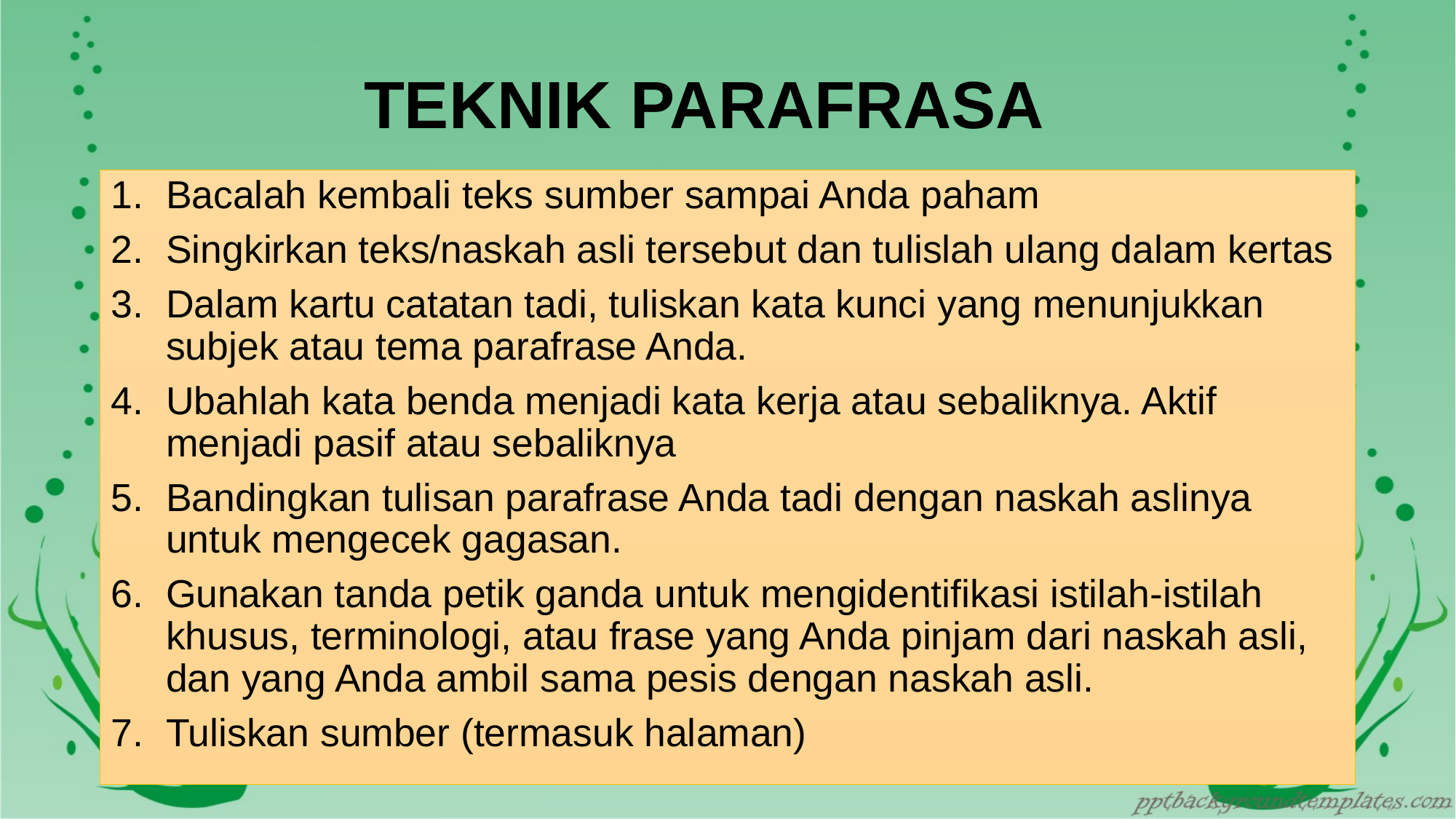

# TEKNIK PARAFRASA
Bacalah kembali teks sumber sampai Anda paham
Singkirkan teks/naskah asli tersebut dan tulislah ulang dalam kertas
Dalam kartu catatan tadi, tuliskan kata kunci yang menunjukkan subjek atau tema parafrase Anda.
Ubahlah kata benda menjadi kata kerja atau sebaliknya. Aktif menjadi pasif atau sebaliknya
Bandingkan tulisan parafrase Anda tadi dengan naskah aslinya untuk mengecek gagasan.
Gunakan tanda petik ganda untuk mengidentifikasi istilah-istilah khusus, terminologi, atau frase yang Anda pinjam dari naskah asli, dan yang Anda ambil sama pesis dengan naskah asli.
Tuliskan sumber (termasuk halaman)